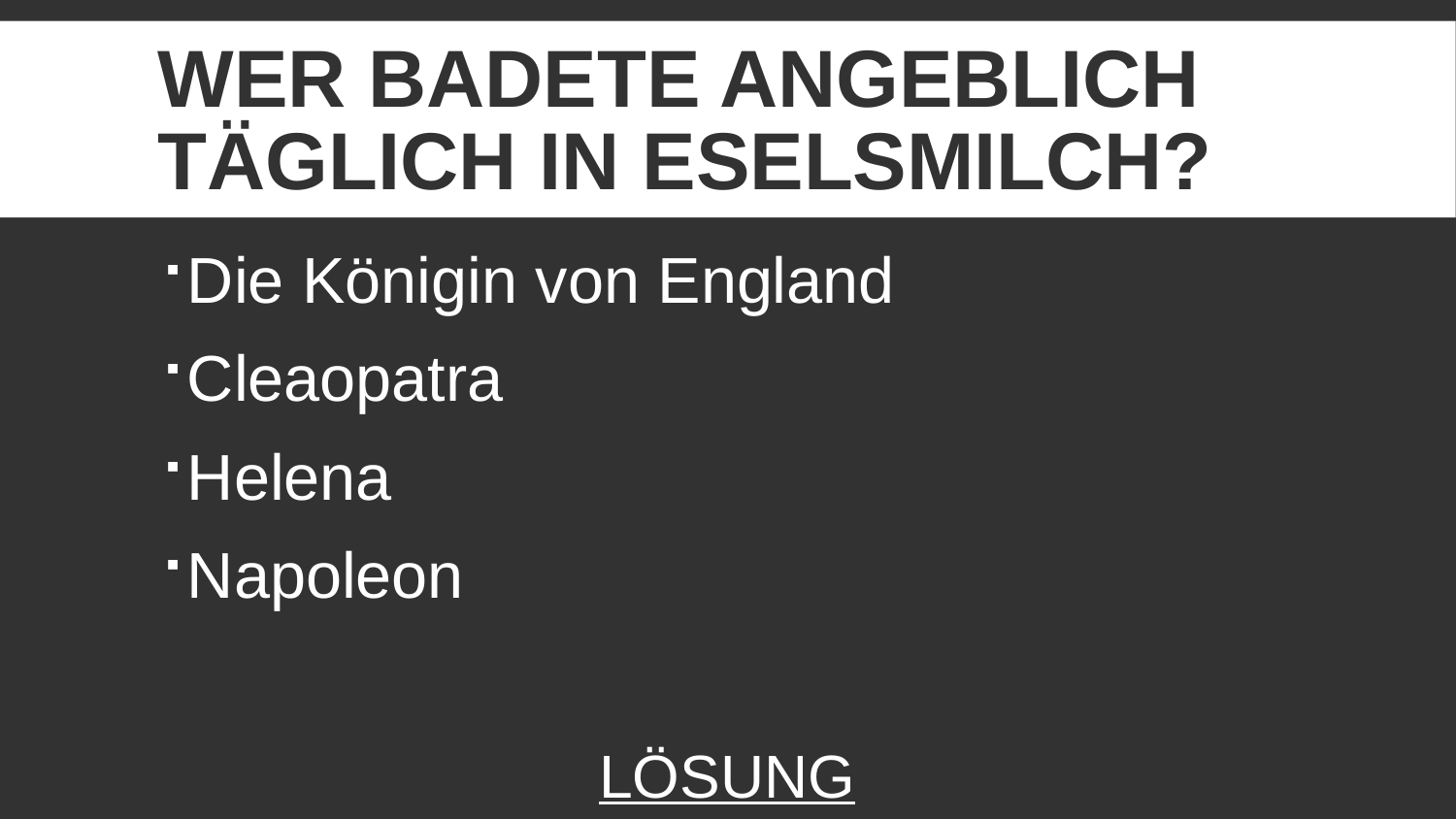

# Wer badete angeblich täglich in Eselsmilch?
Die Königin von England
Cleaopatra
Helena
Napoleon
LÖSUNG